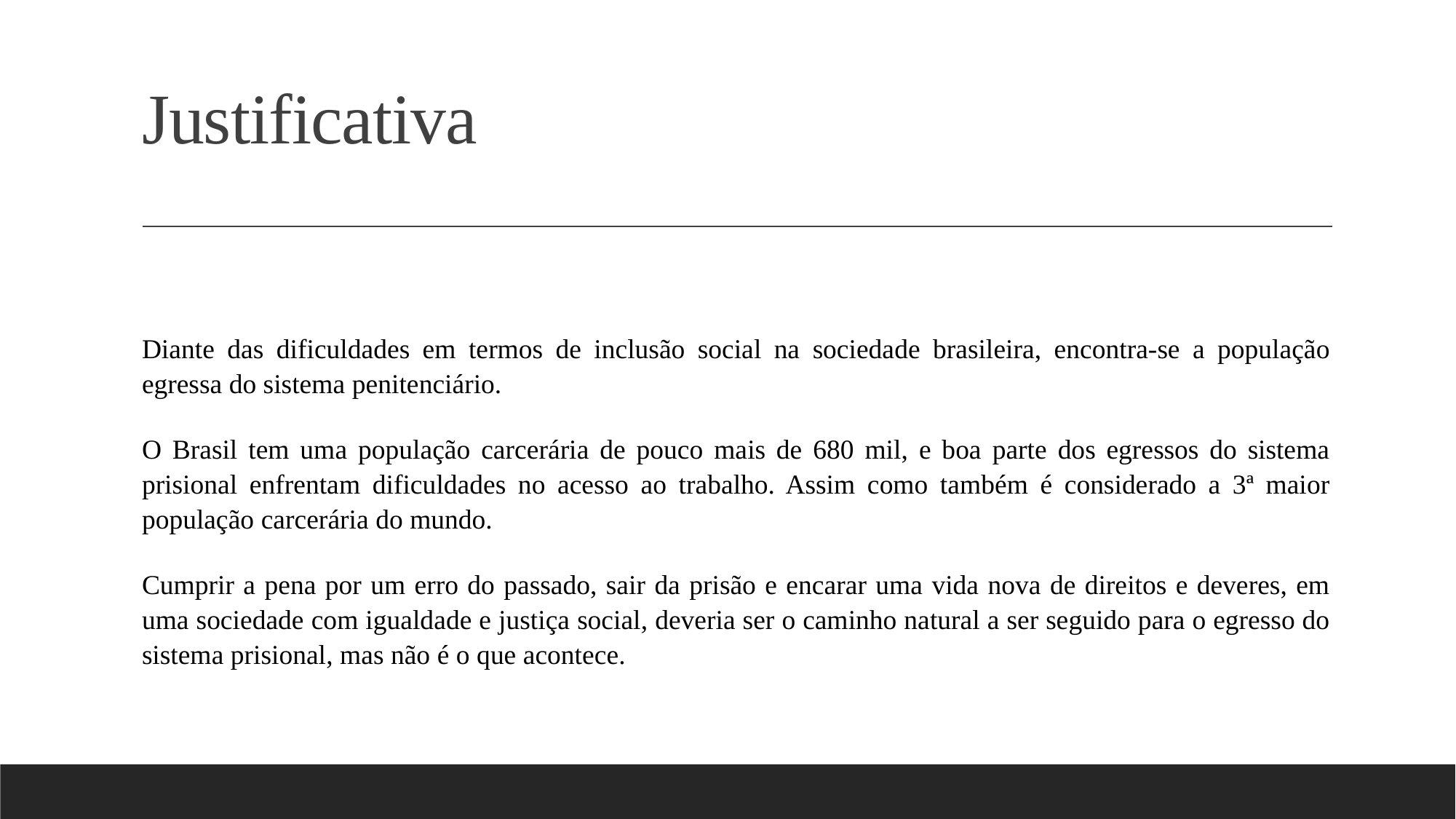

# Justificativa

Diante das dificuldades em termos de inclusão social na sociedade brasileira, encontra-se a população egressa do sistema penitenciário.
O Brasil tem uma população carcerária de pouco mais de 680 mil, e boa parte dos egressos do sistema prisional enfrentam dificuldades no acesso ao trabalho. Assim como também é considerado a 3ª maior população carcerária do mundo.
Cumprir a pena por um erro do passado, sair da prisão e encarar uma vida nova de direitos e deveres, em uma sociedade com igualdade e justiça social, deveria ser o caminho natural a ser seguido para o egresso do sistema prisional, mas não é o que acontece.